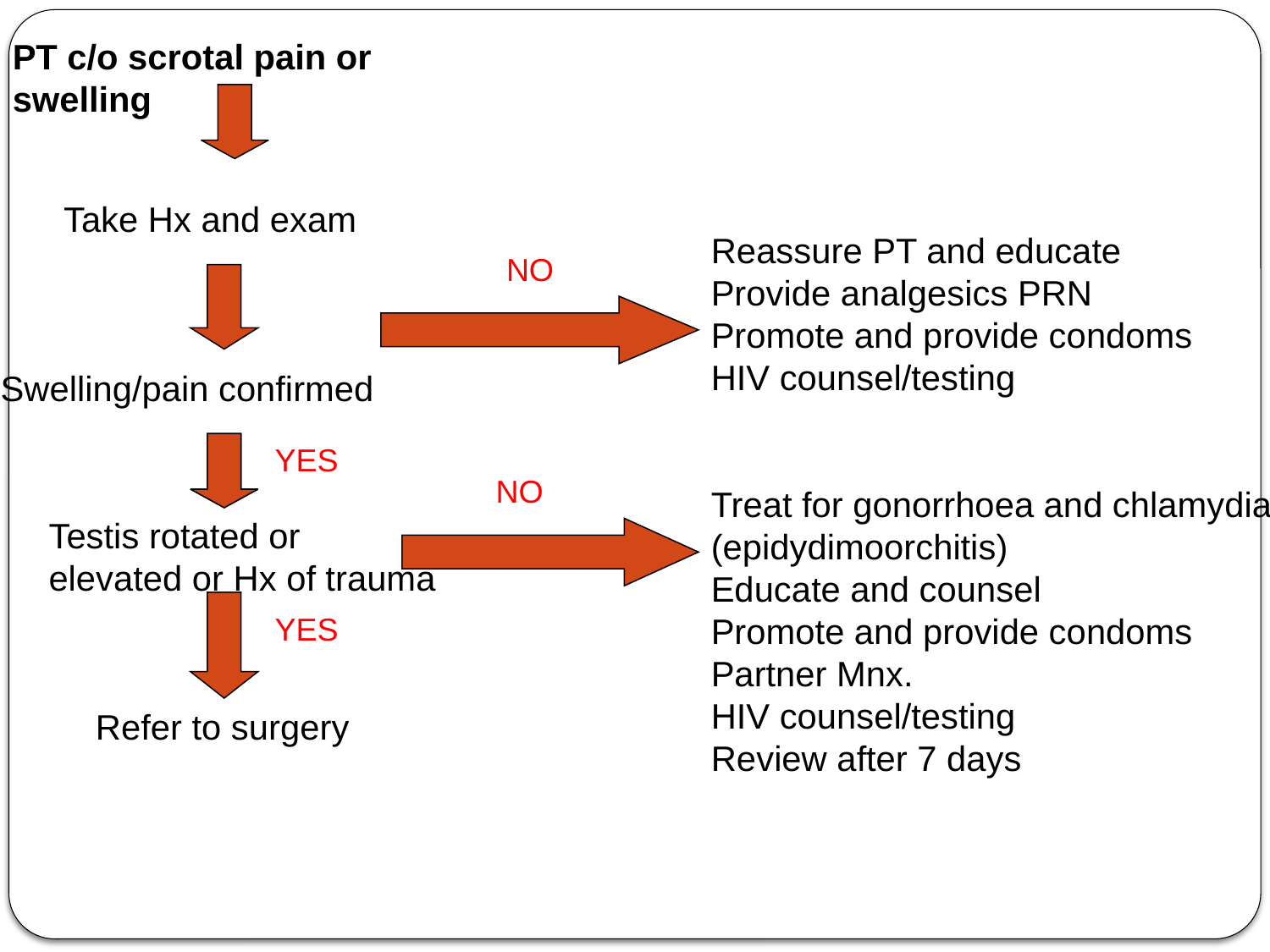

PT c/o scrotal pain or swelling

Take Hx and exam
Reassure PT and educate
Provide analgesics PRN
Promote and provide condoms
HIV counsel/testing
NO

Swelling/pain confirmed

YES
NO
Treat for gonorrhoea and chlamydia (epidydimoorchitis)
Educate and counsel
Promote and provide condoms
Partner Mnx.
HIV counsel/testing
Review after 7 days
Testis rotated or
elevated or Hx of trauma

YES
Refer to surgery